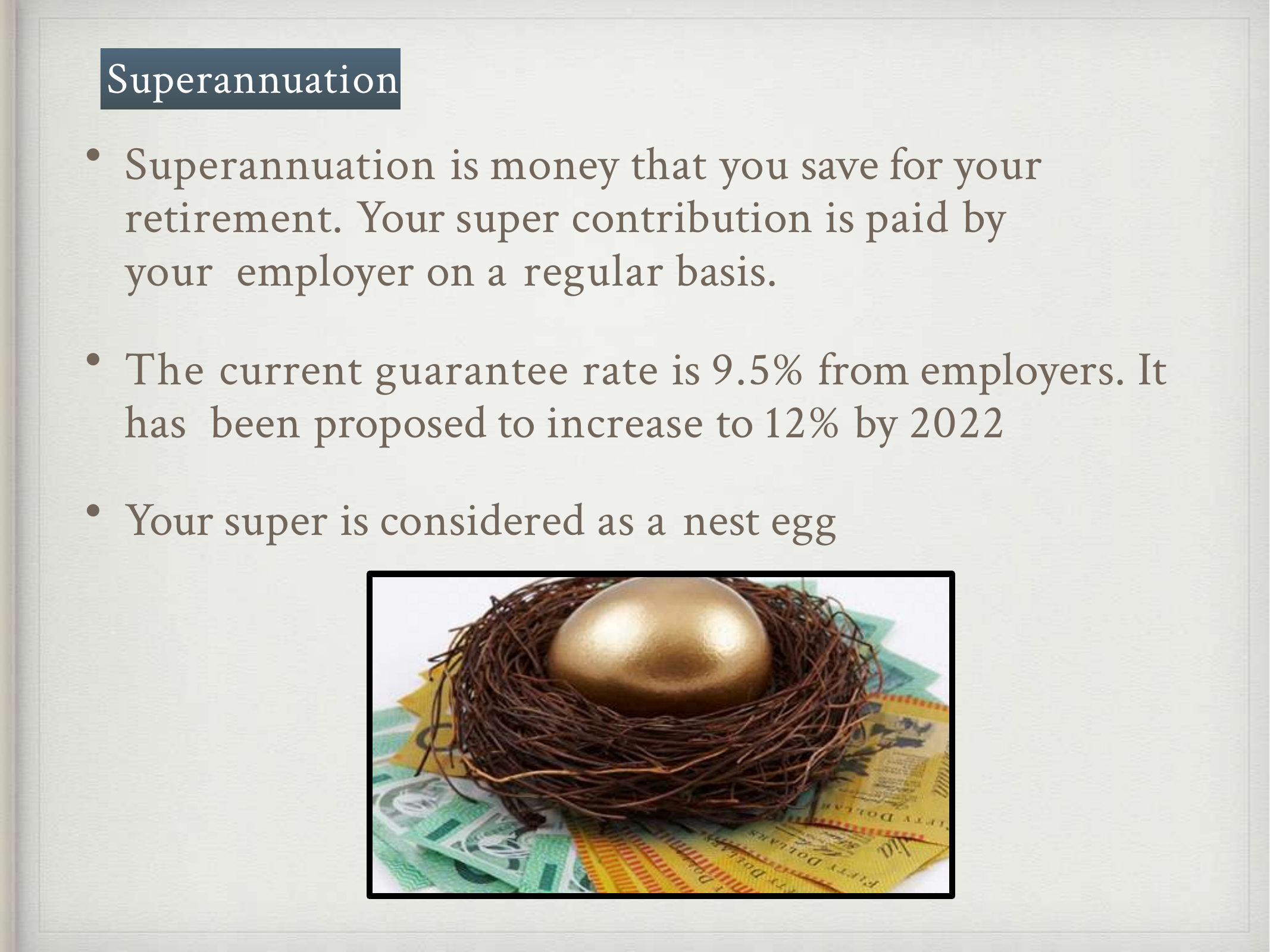

# Superannuation

Superannuation is money that you save for your  retirement. Your super contribution is paid by your  employer on a regular basis.
The current guarantee rate is 9.5% from employers. It has  been proposed to increase to 12% by 2022
Your super is considered as a nest egg